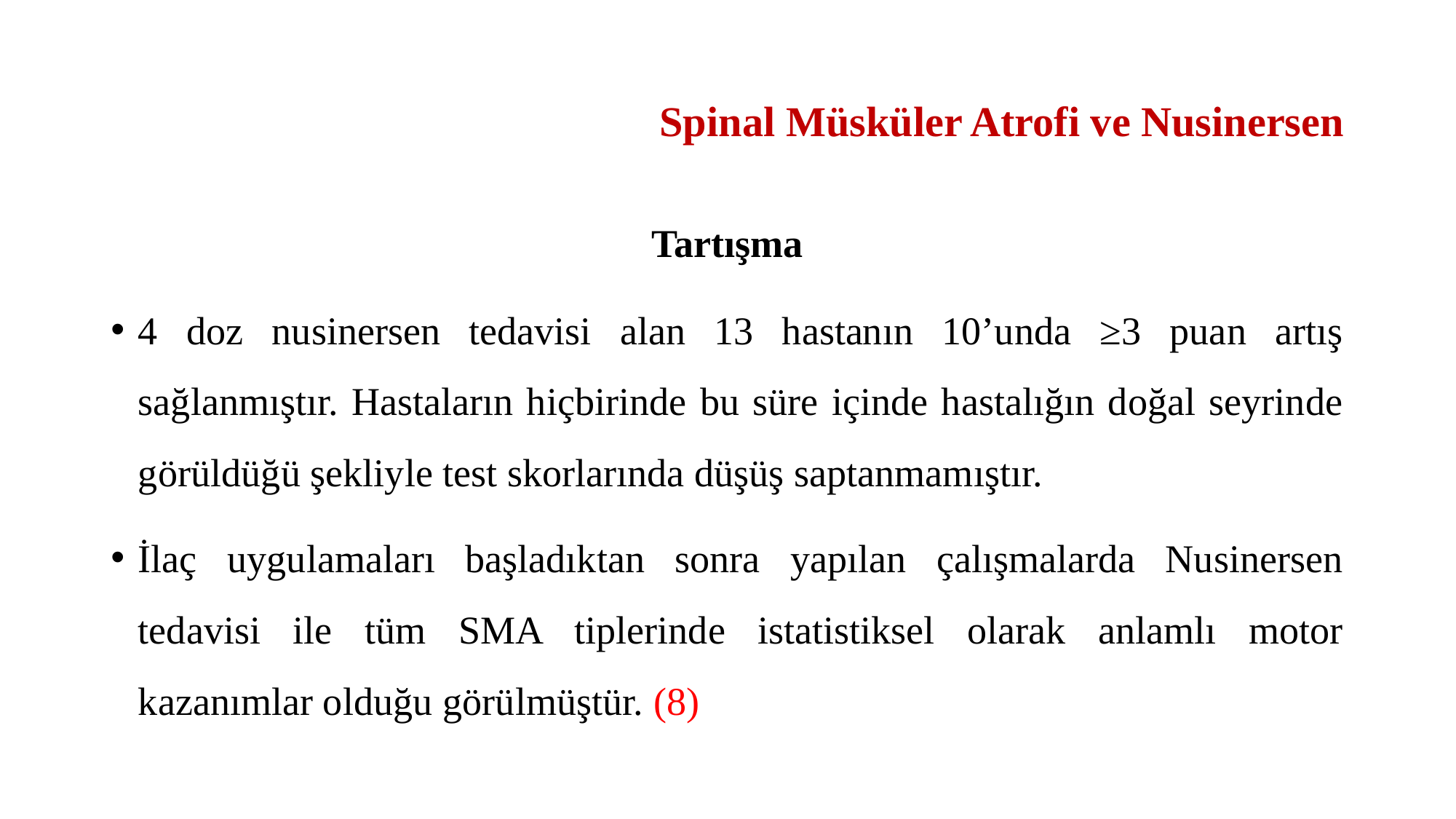

# Spinal Müsküler Atrofi ve Nusinersen
Tartışma
4 doz nusinersen tedavisi alan 13 hastanın 10’unda ≥3 puan artış sağlanmıştır. Hastaların hiçbirinde bu süre içinde hastalığın doğal seyrinde görüldüğü şekliyle test skorlarında düşüş saptanmamıştır.
İlaç uygulamaları başladıktan sonra yapılan çalışmalarda Nusinersen tedavisi ile tüm SMA tiplerinde istatistiksel olarak anlamlı motor kazanımlar olduğu görülmüştür. (8)